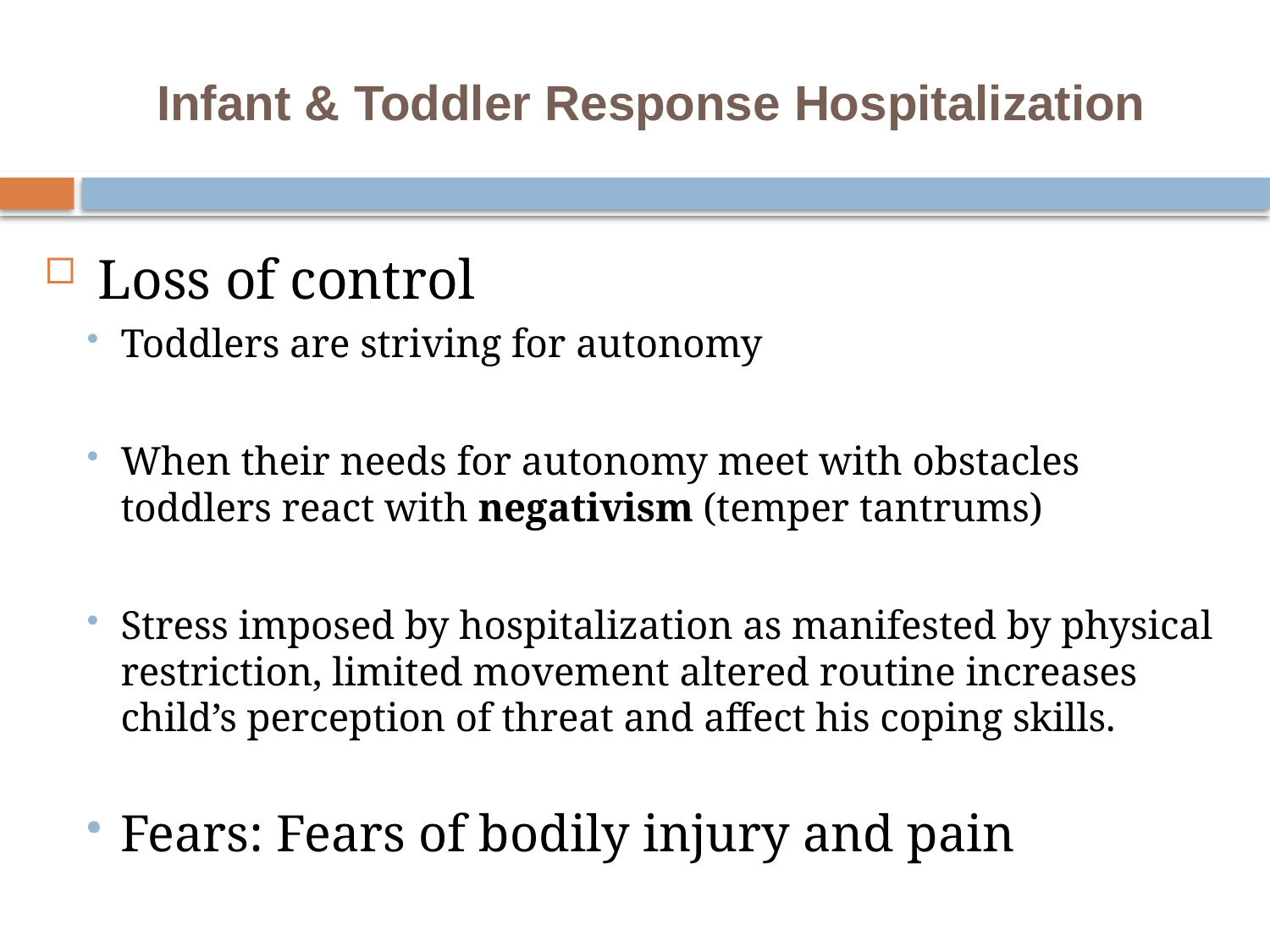

# Infant & Toddler Response Hospitalization
 Loss of control
Toddlers are striving for autonomy

When their needs for autonomy meet with obstacles toddlers react with negativism (temper tantrums)

Stress imposed by hospitalization as manifested by physical restriction, limited movement altered routine increases child’s perception of threat and affect his coping skills.

Fears: Fears of bodily injury and pain